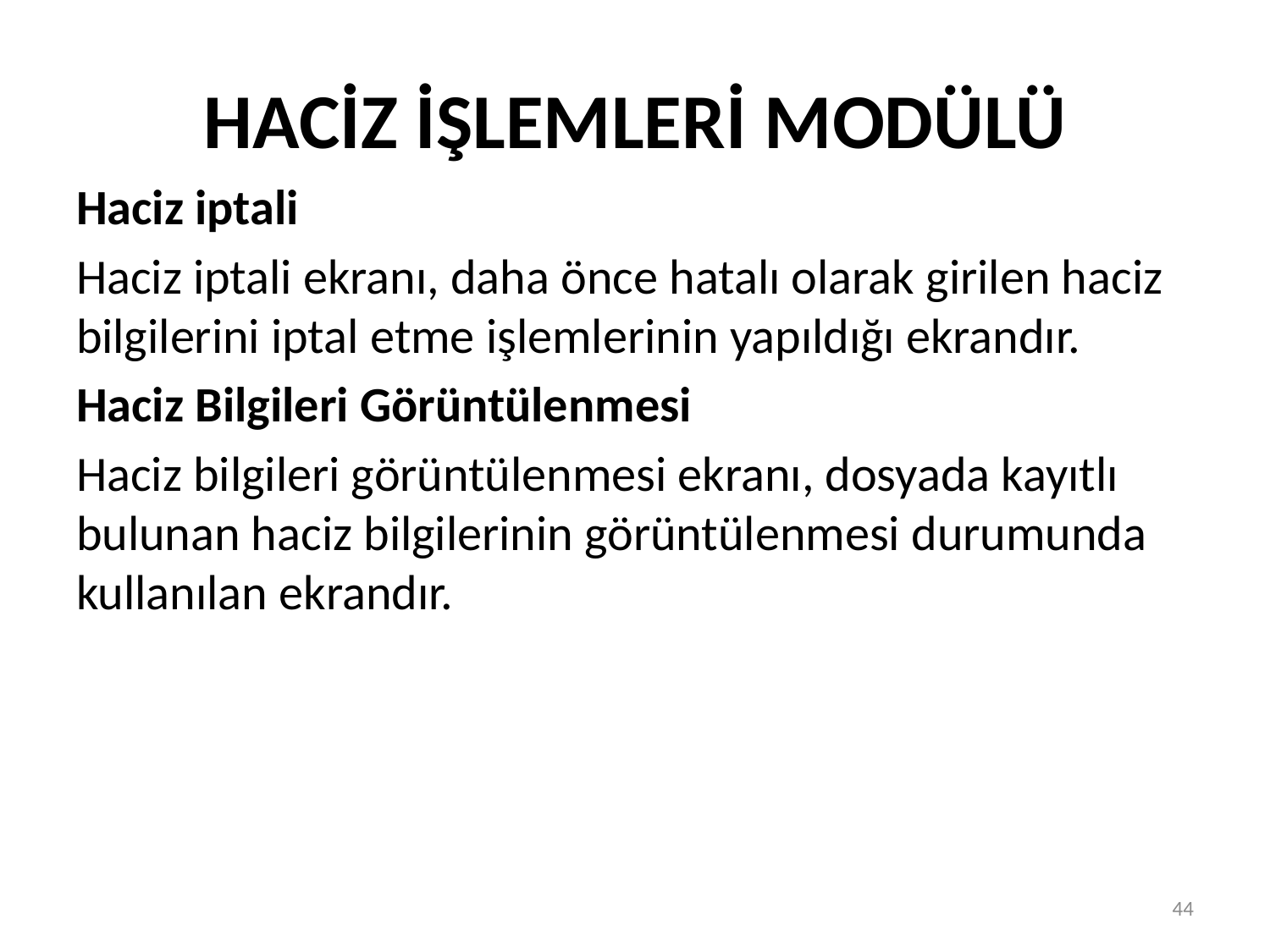

# HACİZ İŞLEMLERİ MODÜLÜ
Haciz iptali
Haciz iptali ekranı, daha önce hatalı olarak girilen haciz bilgilerini iptal etme işlemlerinin yapıldığı ekrandır.
Haciz Bilgileri Görüntülenmesi
Haciz bilgileri görüntülenmesi ekranı, dosyada kayıtlı bulunan haciz bilgilerinin görüntülenmesi durumunda kullanılan ekrandır.

44